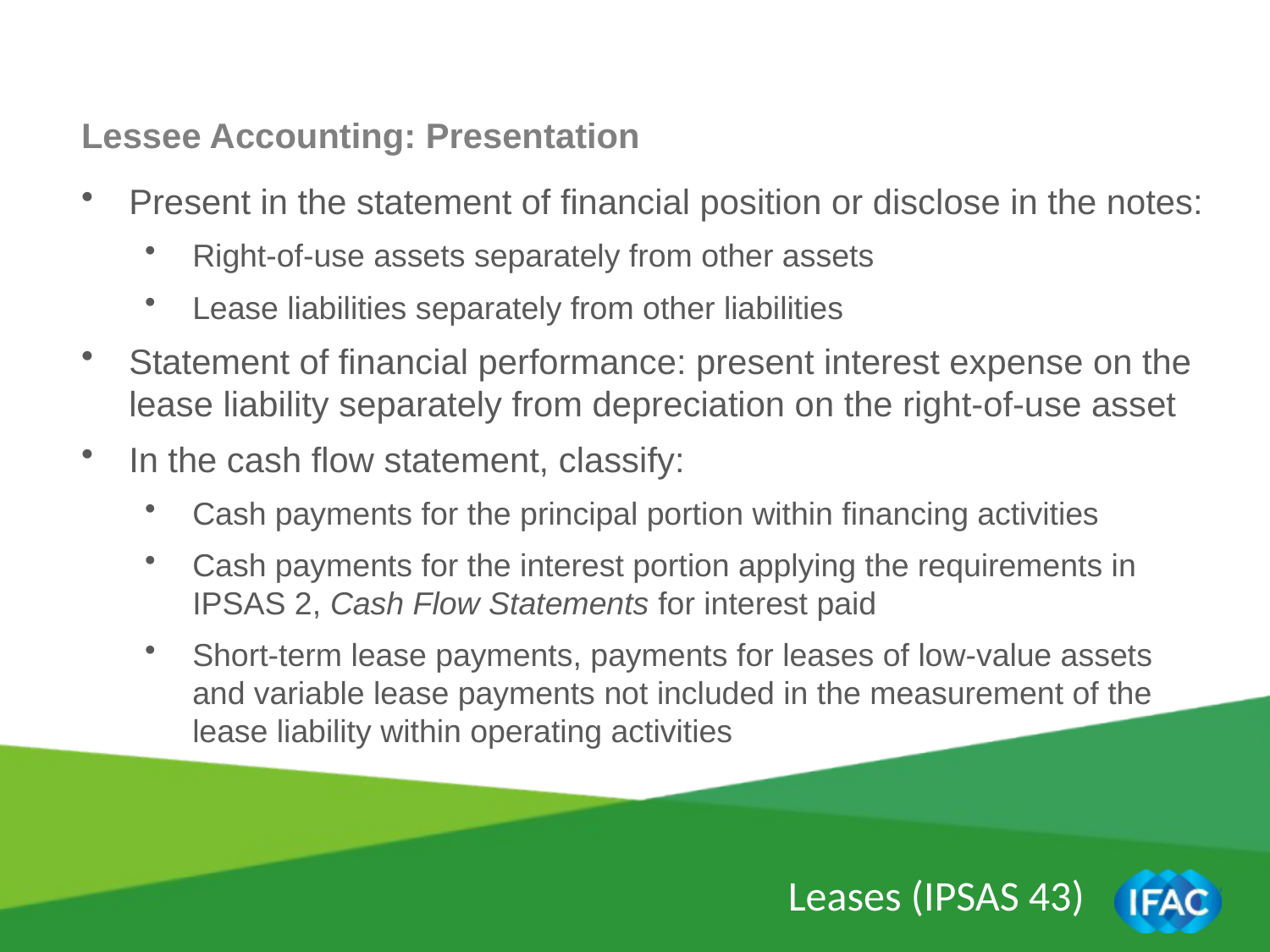

Lessee Accounting: Presentation

Present in the statement of financial position or disclose in the notes:
Right-of-use assets separately from other assets
Lease liabilities separately from other liabilities
Statement of financial performance: present interest expense on the lease liability separately from depreciation on the right-of-use asset
In the cash flow statement, classify:
Cash payments for the principal portion within financing activities
Cash payments for the interest portion applying the requirements in IPSAS 2, Cash Flow Statements for interest paid
Short-term lease payments, payments for leases of low-value assets and variable lease payments not included in the measurement of the lease liability within operating activities
Leases (IPSAS 43)